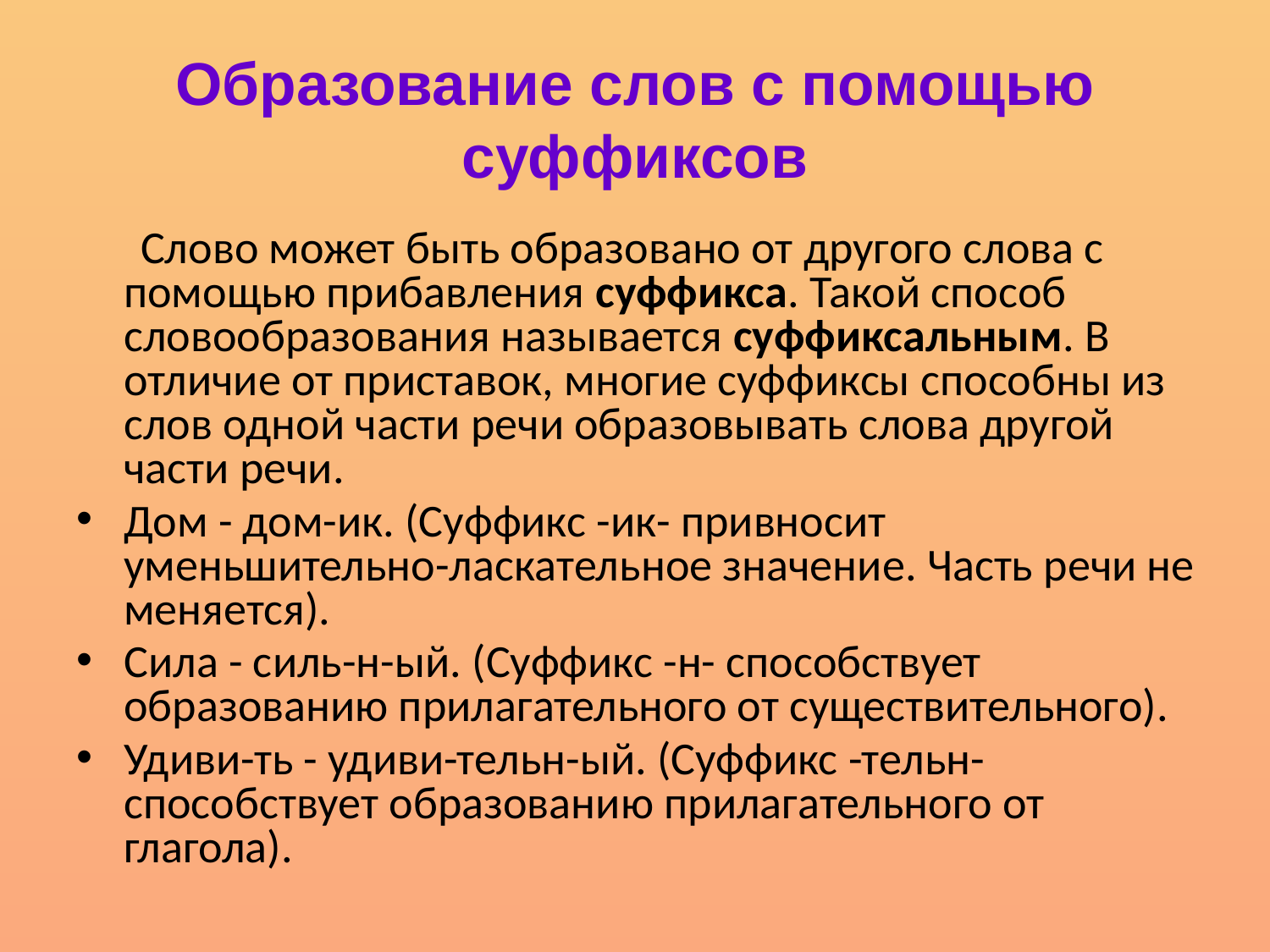

# Образование слов с помощью суффиксов
        Слово может быть образовано от другого слова с помощью прибавления суффикса. Такой способ словообразования называется суффиксальным. В отличие от приставок, многие суффиксы способны из слов одной части речи образовывать слова другой части речи.
Дом - дом-ик. (Суффикс -ик- привносит уменьшительно-ласкательное значение. Часть речи не меняется).
Сила - силь-н-ый. (Суффикс -н- способствует образованию прилагательного от существительного).
Удиви-ть - удиви-тельн-ый. (Суффикс -тельн- способствует образованию прилагательного от глагола).